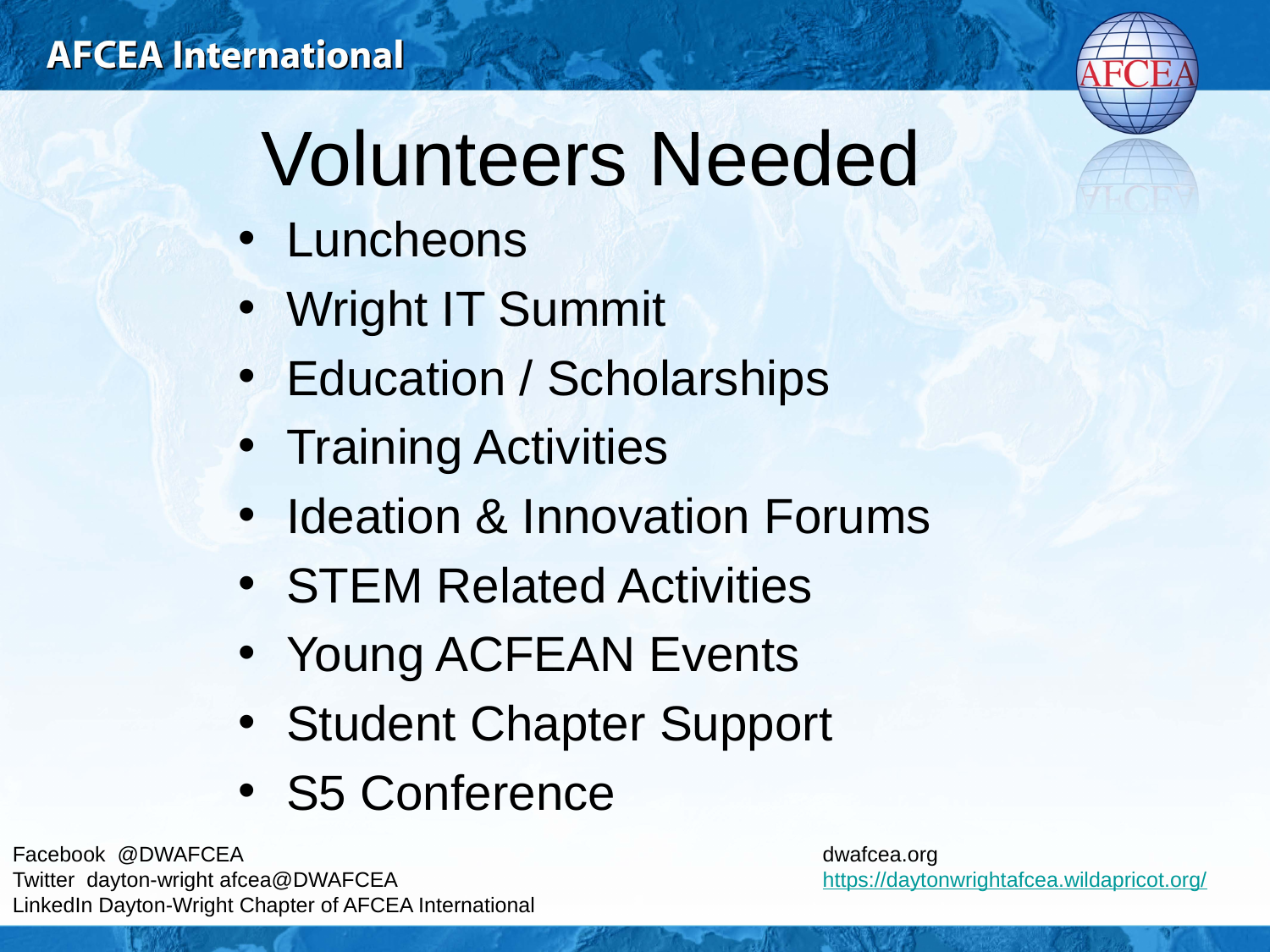

# Volunteers Needed
Luncheons
Wright IT Summit
Education / Scholarships
Training Activities
Ideation & Innovation Forums
STEM Related Activities
Young ACFEAN Events
Student Chapter Support
S5 Conference
Facebook  @DWAFCEA
Twitter  dayton-wright afcea@DWAFCEA
LinkedIn Dayton-Wright Chapter of AFCEA International
dwafcea.org
https://daytonwrightafcea.wildapricot.org/